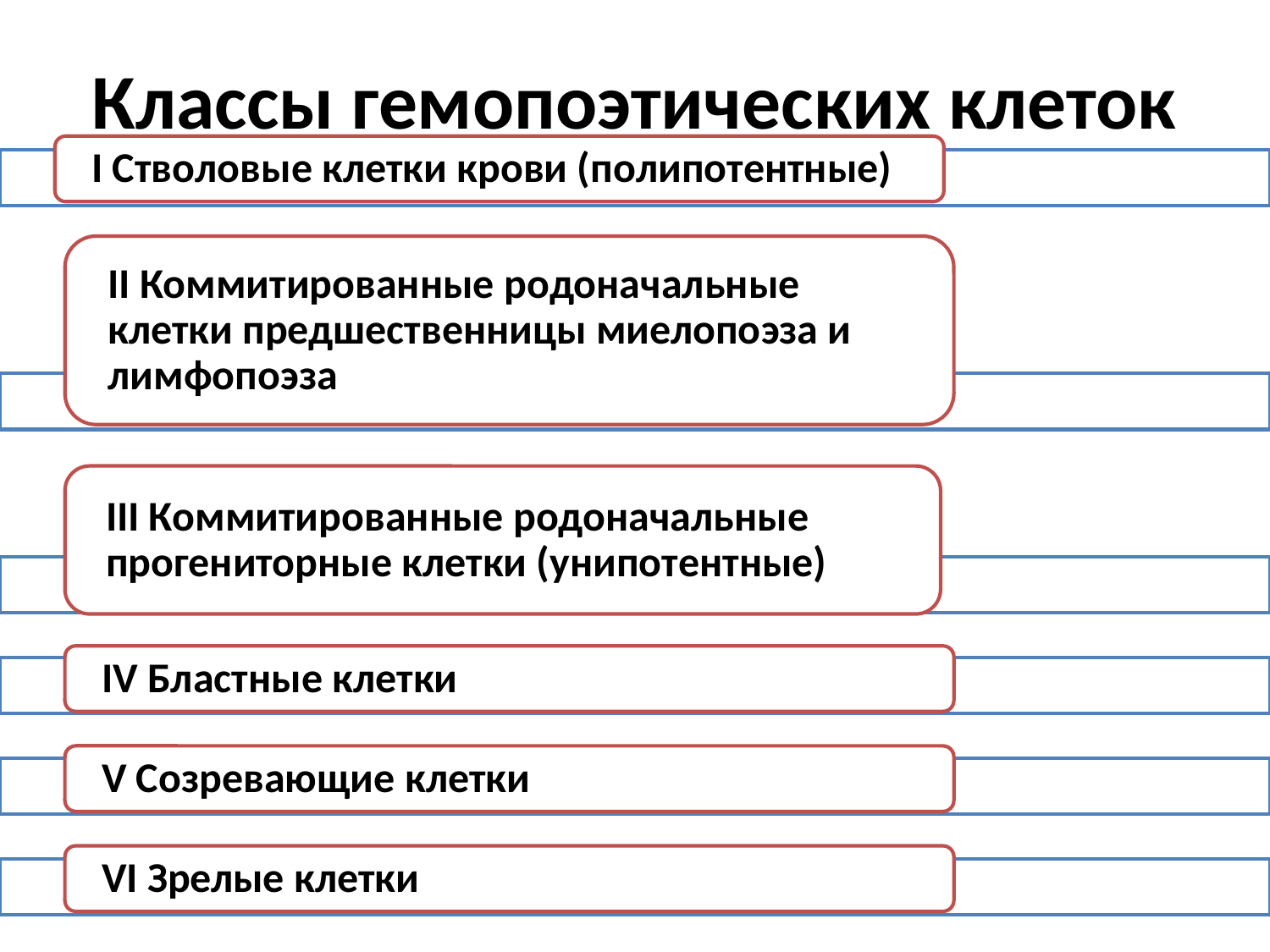

# Классы гемопоэтических клеток
I Стволовые клетки крови (полипотентные)
II Коммитированные родоначальные клетки предшественницы миелопоэза и лимфопоэза
III Коммитированные родоначальные прогениторные клетки (унипотентные)
IV Бластные клетки
V Созревающие клетки
VI Зрелые клетки